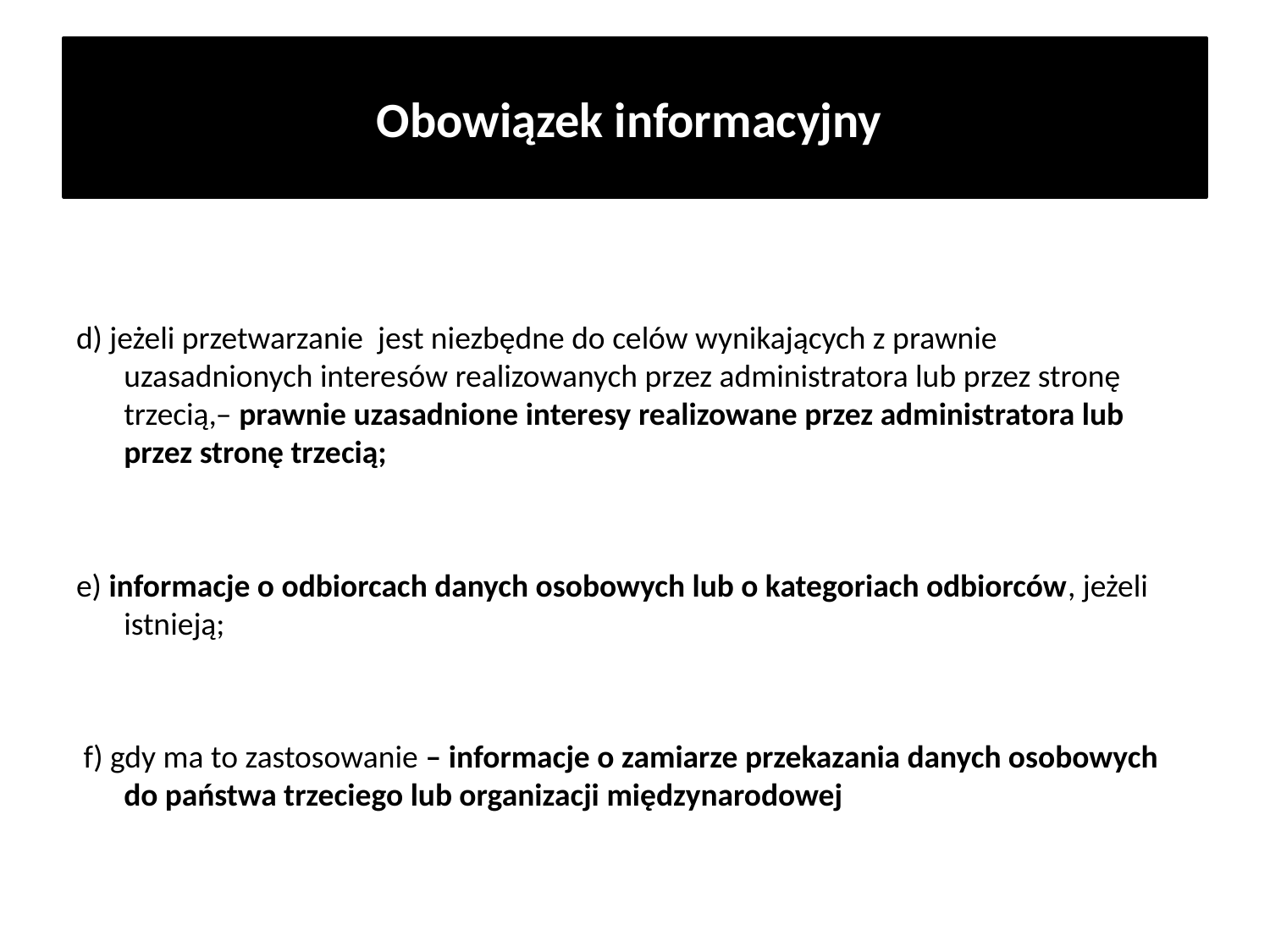

# Obowiązek informacyjny

d) jeżeli przetwarzanie  jest niezbędne do celów wynikających z prawnie uzasadnionych interesów realizowanych przez administratora lub przez stronę trzecią,– prawnie uzasadnione interesy realizowane przez administratora lub przez stronę trzecią;

e) informacje o odbiorcach danych osobowych lub o kategoriach odbiorców, jeżeli istnieją;

 f) gdy ma to zastosowanie – informacje o zamiarze przekazania danych osobowych do państwa trzeciego lub organizacji międzynarodowej